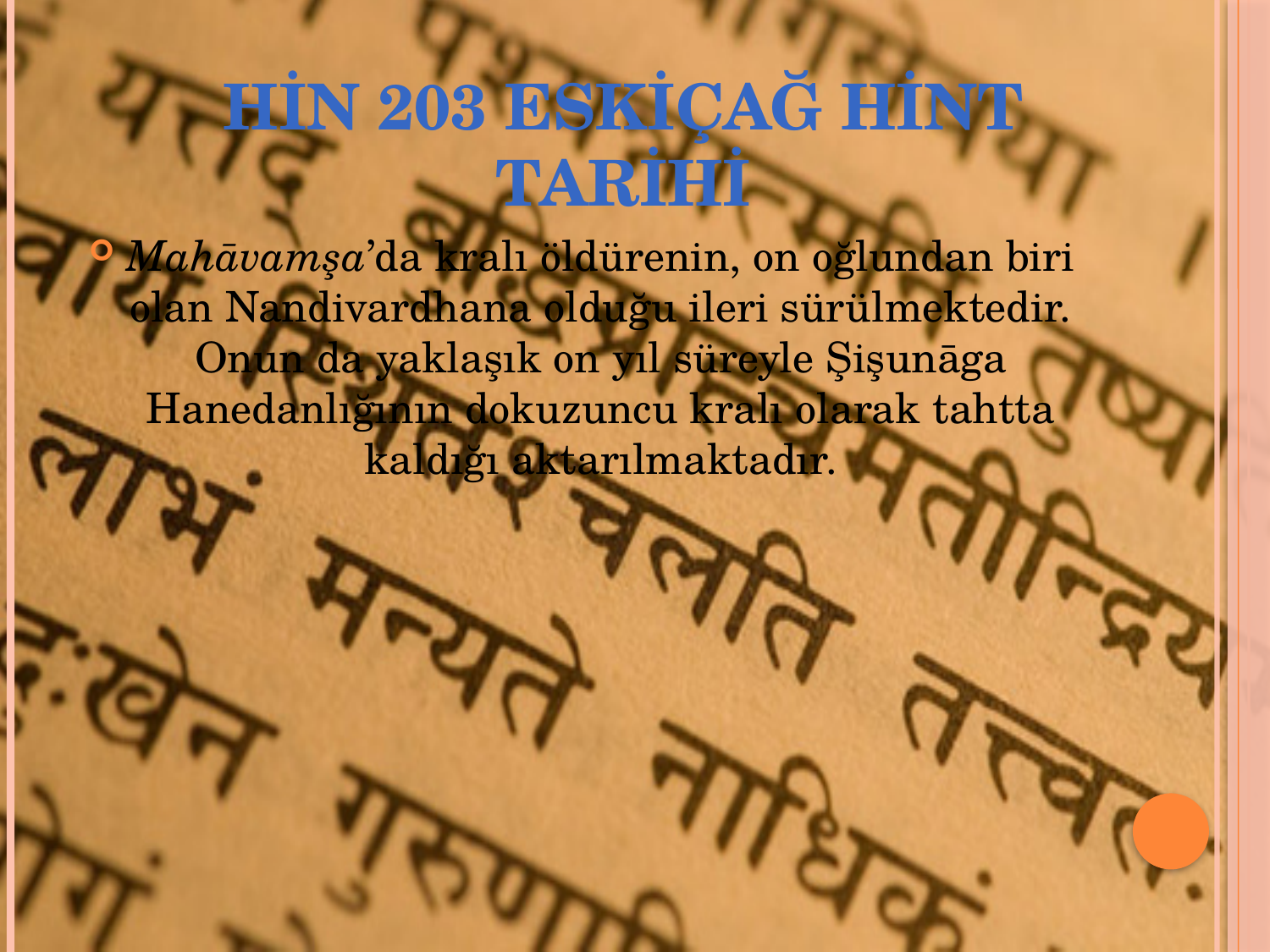

# Hin 203 eskiçağ hint tarihi

Mahāvamşa’da kralı öldürenin, on oğlundan biri olan Nandivardhana olduğu ileri sürülmektedir. Onun da yaklaşık on yıl süreyle Şişunāga Hanedanlığının dokuzuncu kralı olarak tahtta kaldığı aktarılmaktadır.